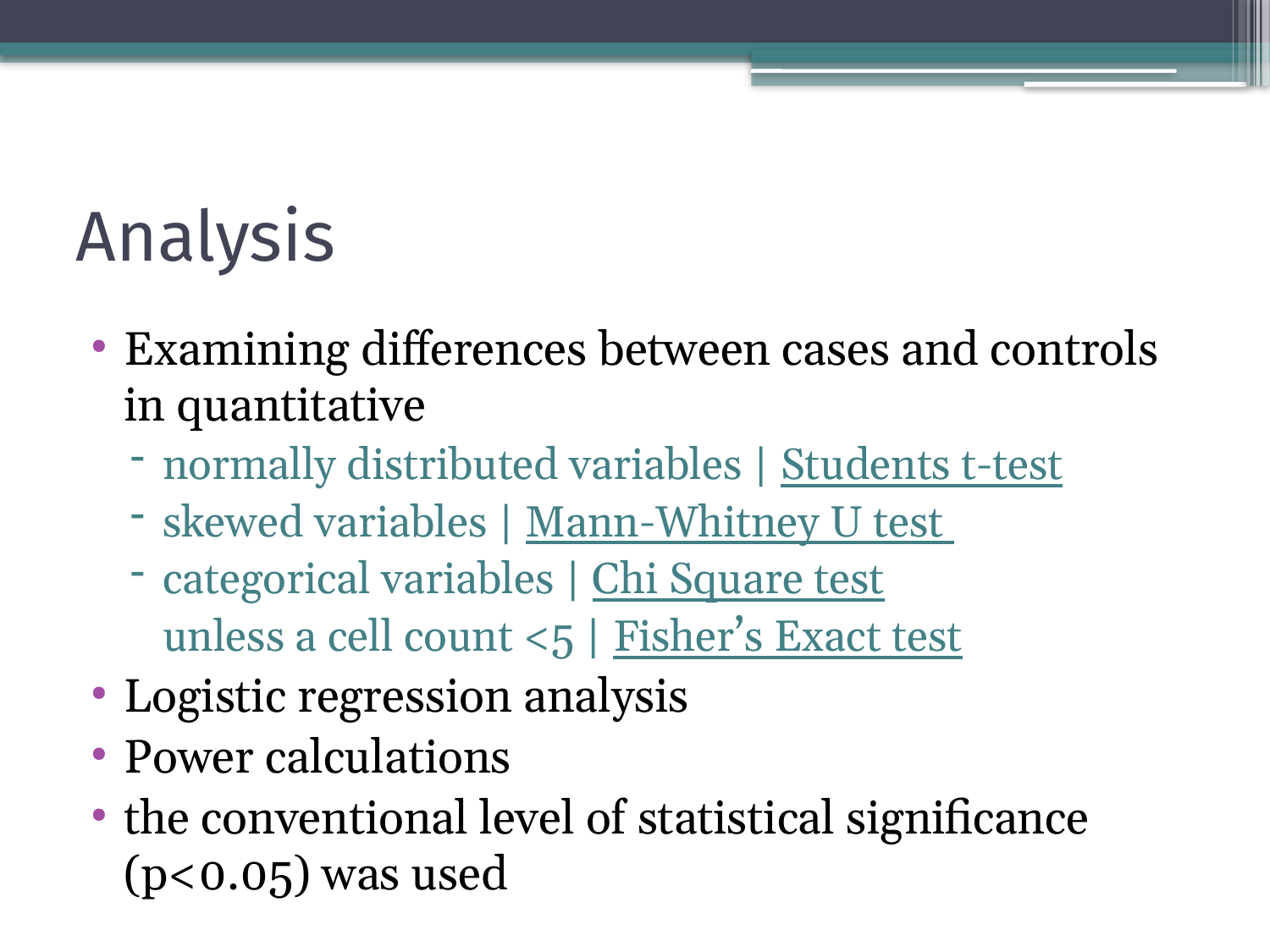

# Analysis
Examining differences between cases and controls in quantitative
normally distributed variables | Students t-test
skewed variables | Mann-Whitney U test
categorical variables | Chi Square test
			unless a cell count <5 | Fisher’s Exact test
Logistic regression analysis
Power calculations
the conventional level of statistical significance (p<0.05) was used